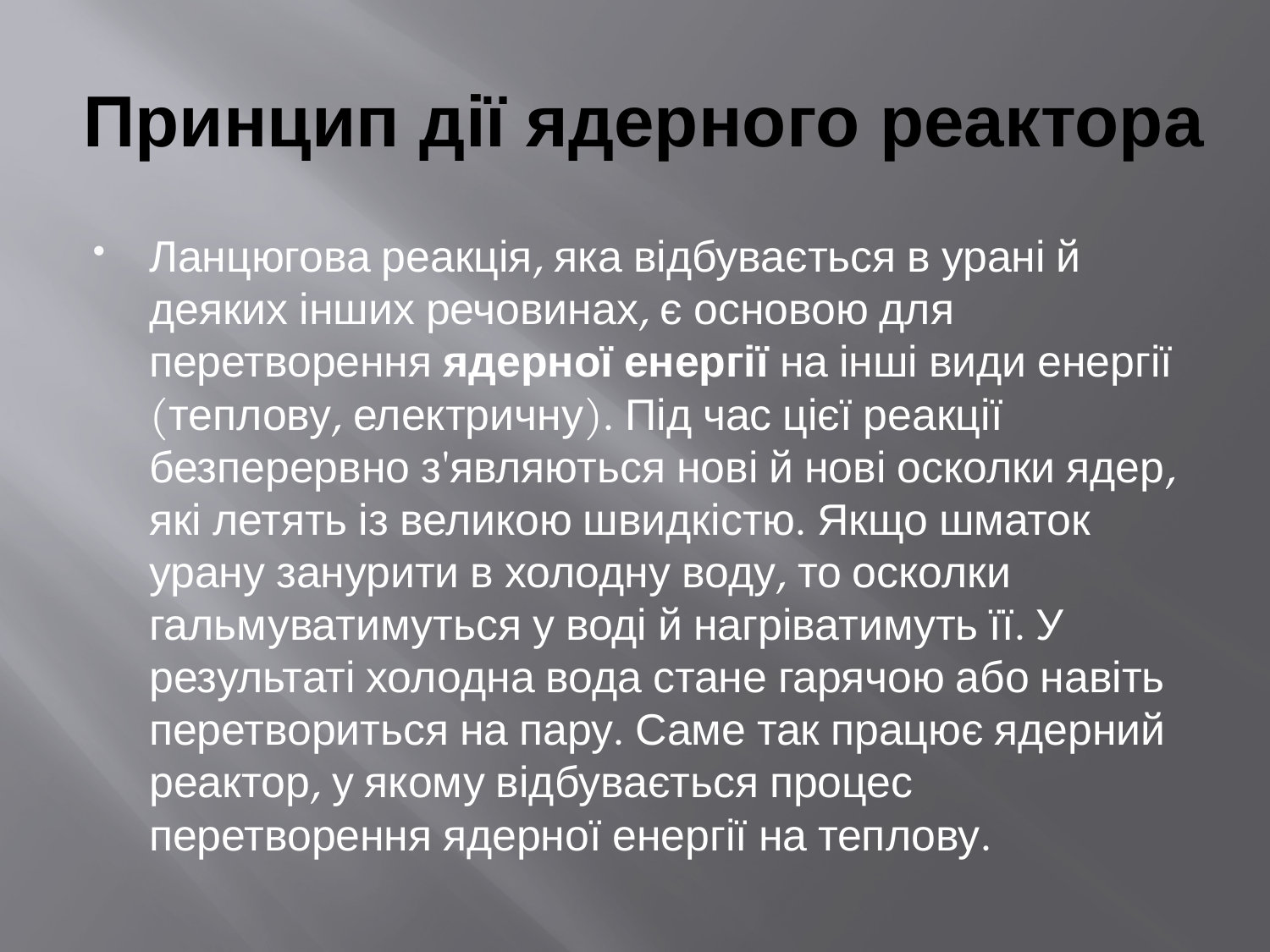

# Принцип дії ядерного реактора
Ланцюгова реакція, яка відбувається в урані й деяких інших речовинах, є основою для перетворення ядерної енергії на інші види енергії (теплову, електричну). Під час цієї реакції безперервно з'являються нові й нові осколки ядер, які летять із великою швидкістю. Якщо шматок урану занурити в холодну воду, то осколки гальмуватимуться у воді й нагріватимуть її. У результаті холодна вода стане гарячою або навіть перетвориться на пару. Саме так працює ядерний реактор, у якому відбувається процес перетворення ядерної енергії на теплову.